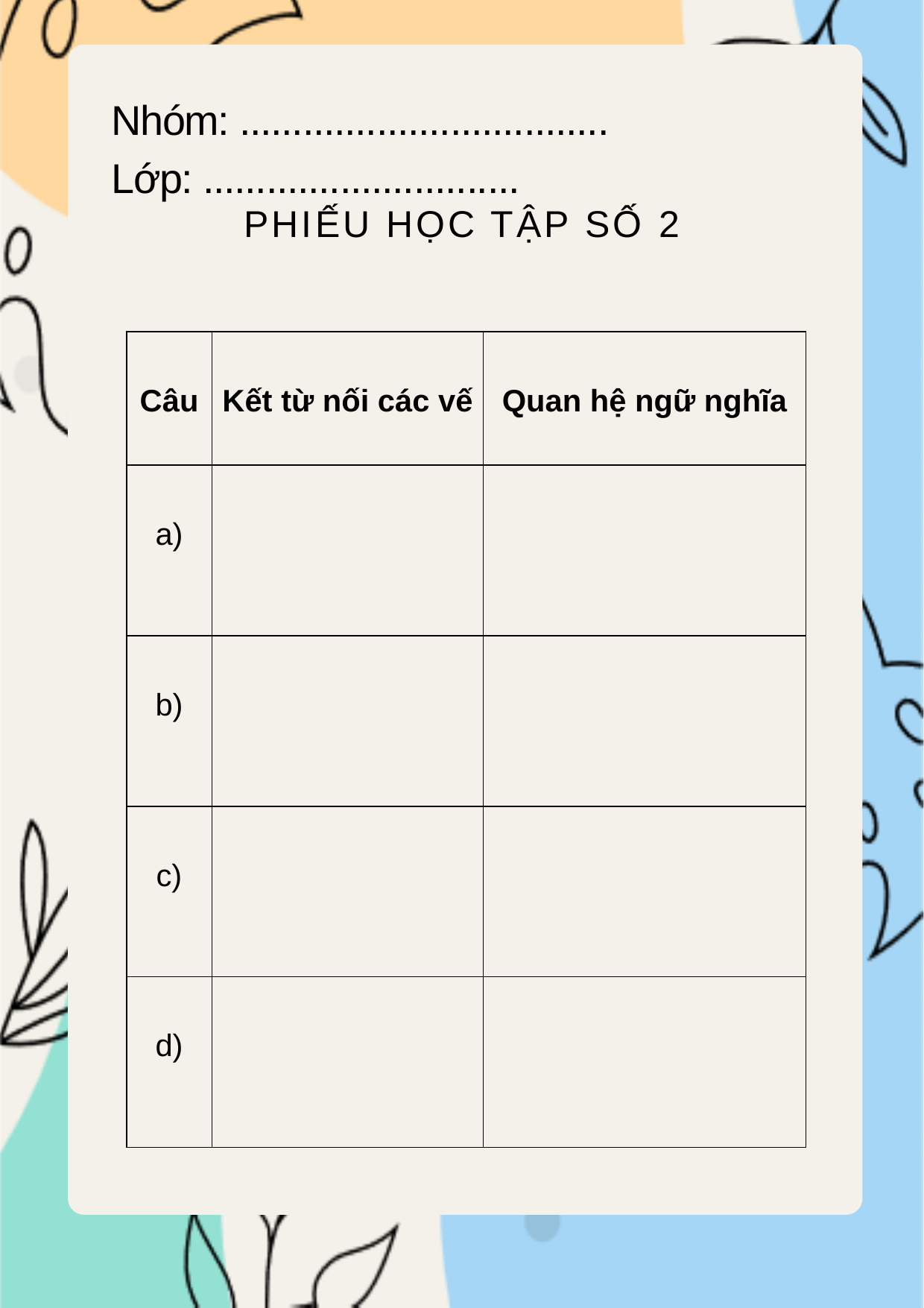

Nhóm: ................................... Lớp: ..............................
PHIẾU HỌC TẬP SỐ 2
| Câu | Kết từ nối các vế | Quan hệ ngữ nghĩa |
| --- | --- | --- |
| a) |  |  |
| b) |  |  |
| c) |  |  |
| d) |  |  |